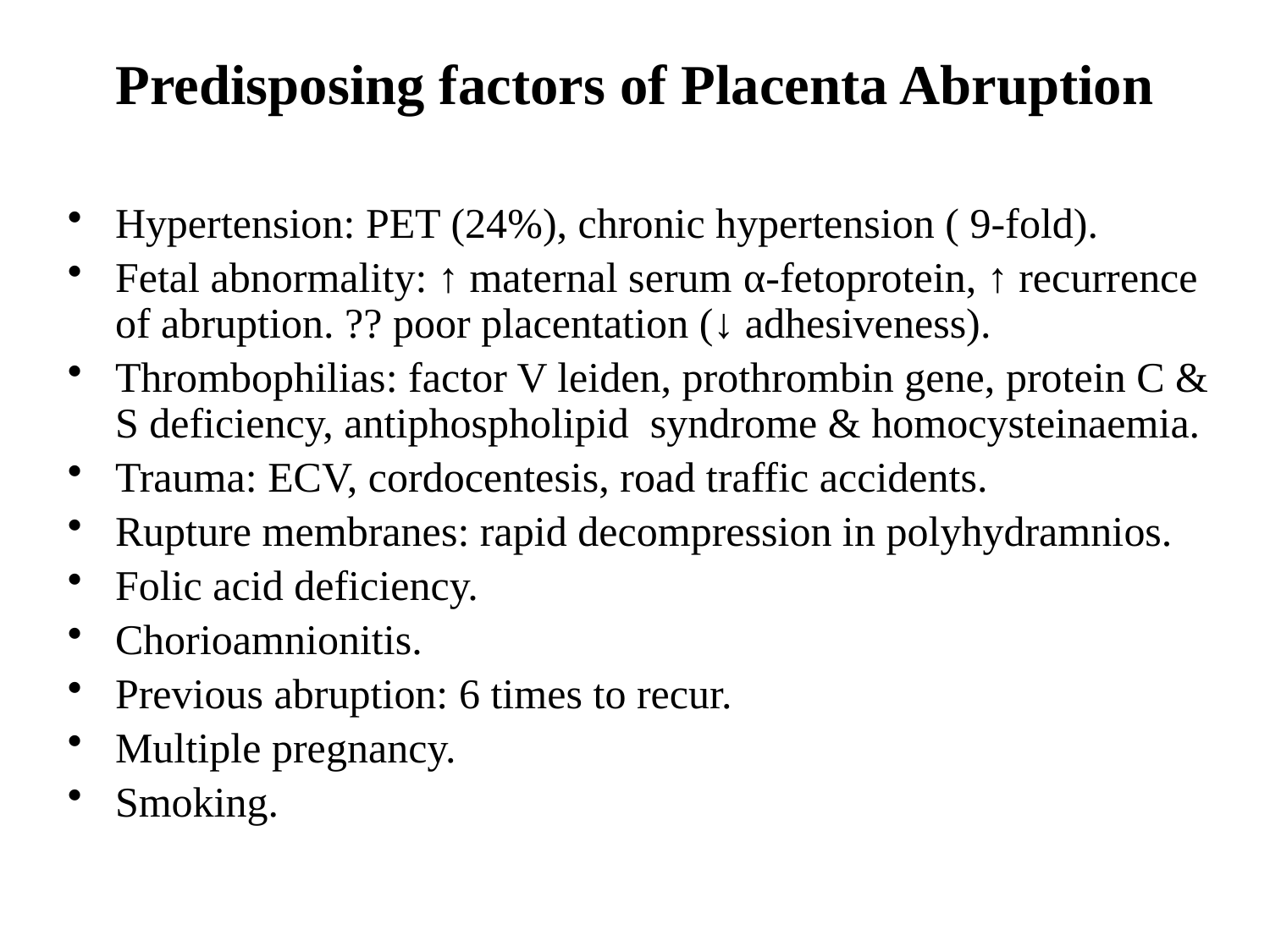

# Predisposing factors of Placenta Abruption

Hypertension: PET (24%), chronic hypertension ( 9-fold).
Fetal abnormality: ↑ maternal serum α-fetoprotein, ↑ recurrence of abruption. ?? poor placentation (↓ adhesiveness).
Thrombophilias: factor V leiden, prothrombin gene, protein C & S deficiency, antiphospholipid  syndrome & homocysteinaemia.
Trauma: ECV, cordocentesis, road traffic accidents.
Rupture membranes: rapid decompression in polyhydramnios.
Folic acid deficiency.
Chorioamnionitis.
Previous abruption: 6 times to recur.
Multiple pregnancy.
Smoking.